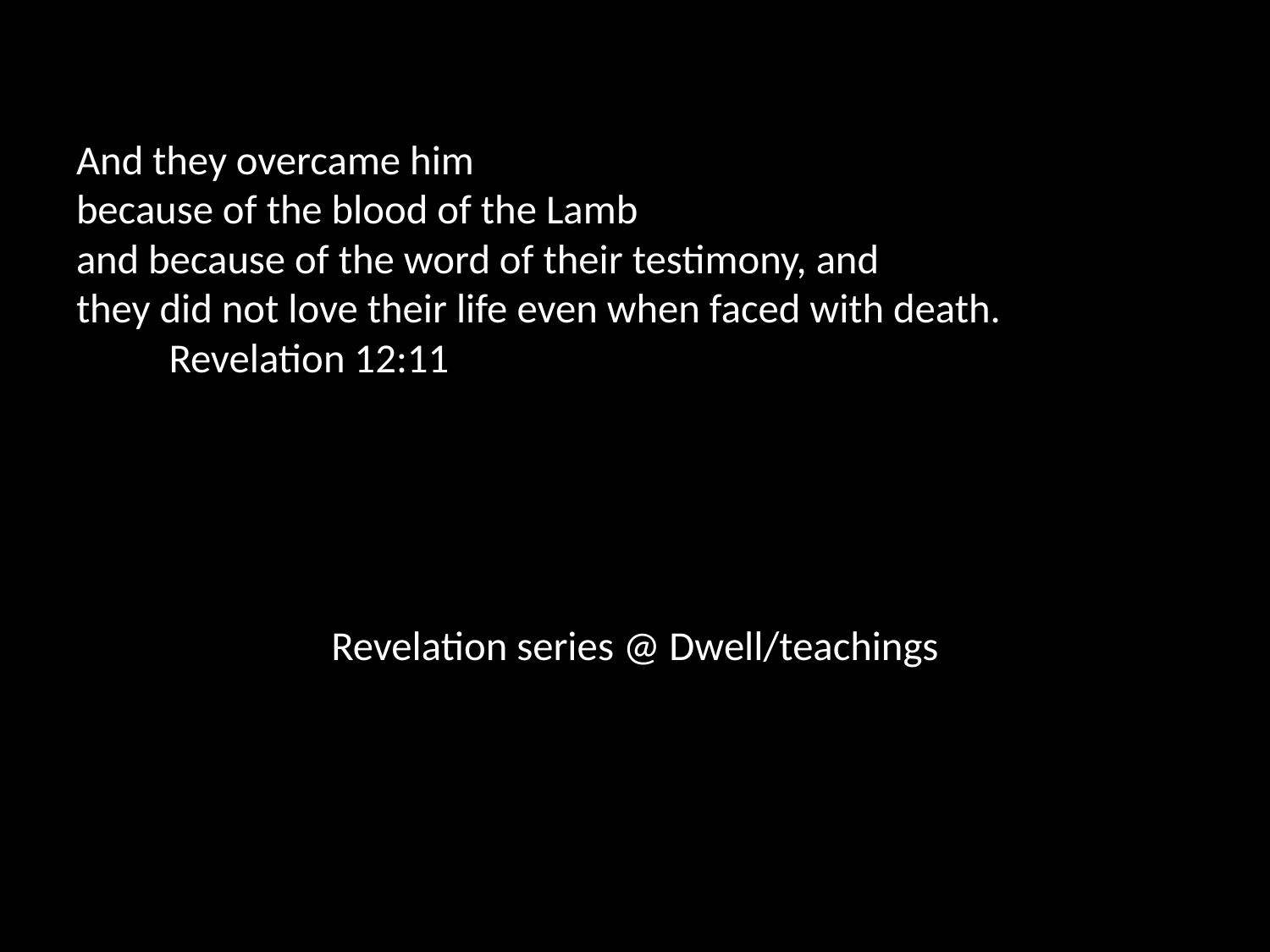

And they overcame him
because of the blood of the Lamb
and because of the word of their testimony, and
they did not love their life even when faced with death.
						Revelation 12:11

Revelation series @ Dwell/teachings